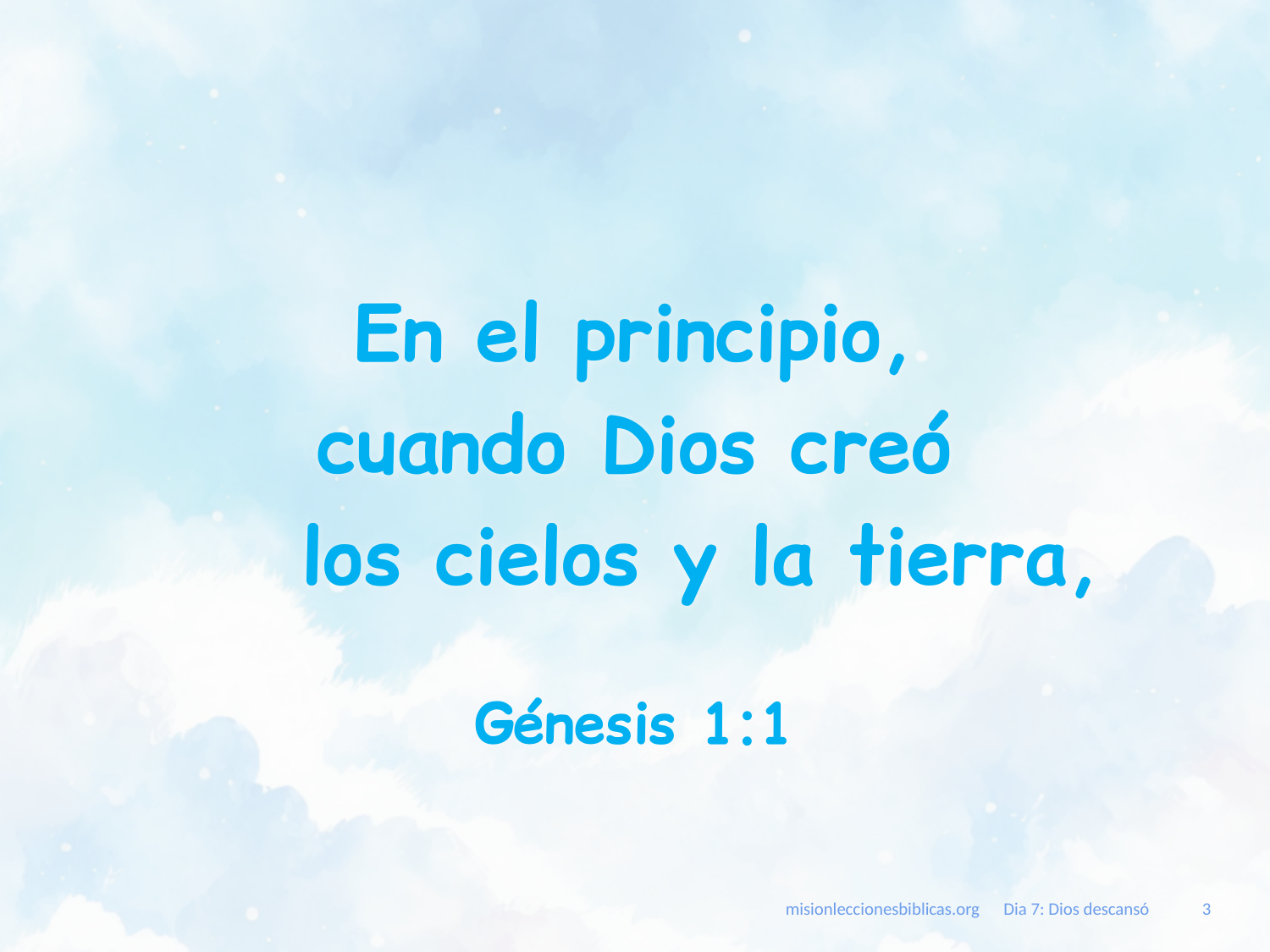

# En el principio,
cuando Dios creó
    los cielos y la tierra,
Génesis 1:1
misionleccionesbiblicas.org      Dia 7: Dios descansó
3